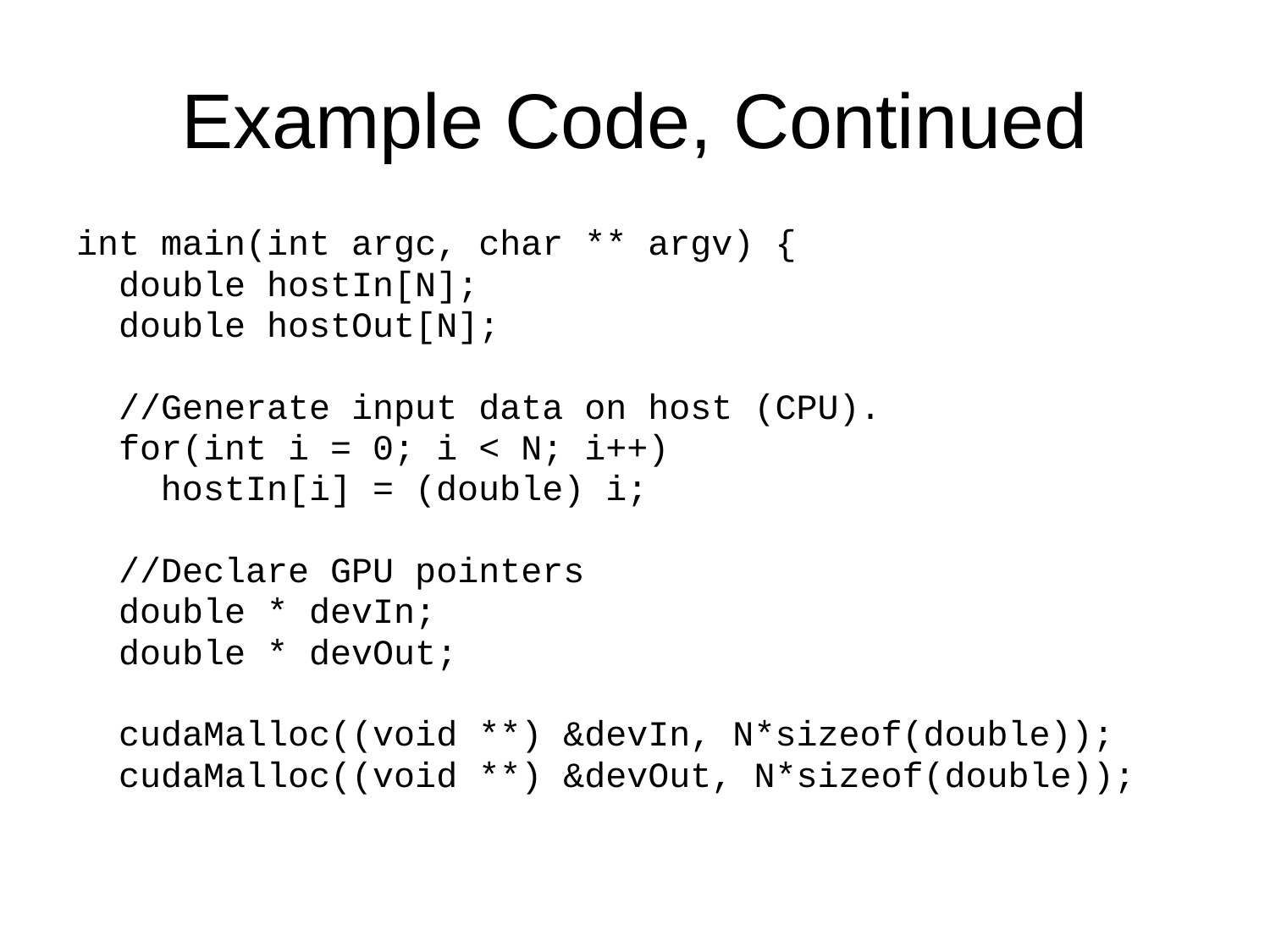

# Example Code, Continued
int main(int argc, char ** argv) {
  double hostIn[N];
  double hostOut[N];

  //Generate input data on host (CPU).
  for(int i = 0; i < N; i++)
    hostIn[i] = (double) i;

  //Declare GPU pointers
  double * devIn;
  double * devOut;

  cudaMalloc((void **) &devIn, N*sizeof(double));
  cudaMalloc((void **) &devOut, N*sizeof(double));